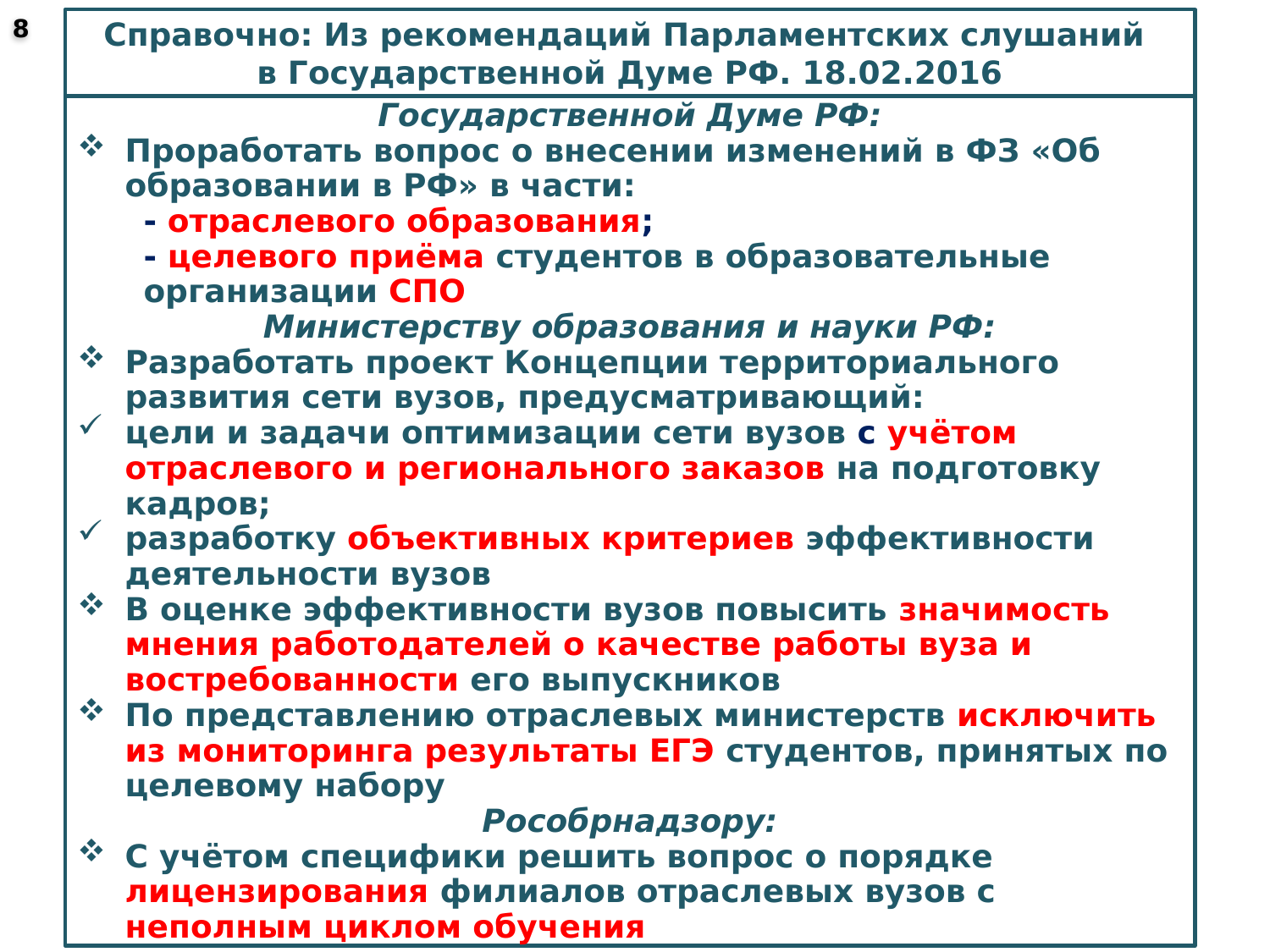

8
Справочно: Из рекомендаций Парламентских слушаний
в Государственной Думе РФ. 18.02.2016
Государственной Думе РФ:
Проработать вопрос о внесении изменений в ФЗ «Об образовании в РФ» в части:
      - отраслевого образования;
      - целевого приёма студентов в образовательные
      организации СПО
Министерству образования и науки РФ:
Разработать проект Концепции территориального развития сети вузов, предусматривающий:
цели и задачи оптимизации сети вузов с учётом отраслевого и регионального заказов на подготовку кадров;
разработку объективных критериев эффективности деятельности вузов
В оценке эффективности вузов повысить значимость мнения работодателей о качестве работы вуза и востребованности его выпускников
По представлению отраслевых министерств исключить из мониторинга результаты ЕГЭ студентов, принятых по целевому набору
Рособрнадзору:
С учётом специфики решить вопрос о порядке лицензирования филиалов отраслевых вузов с неполным циклом обучения